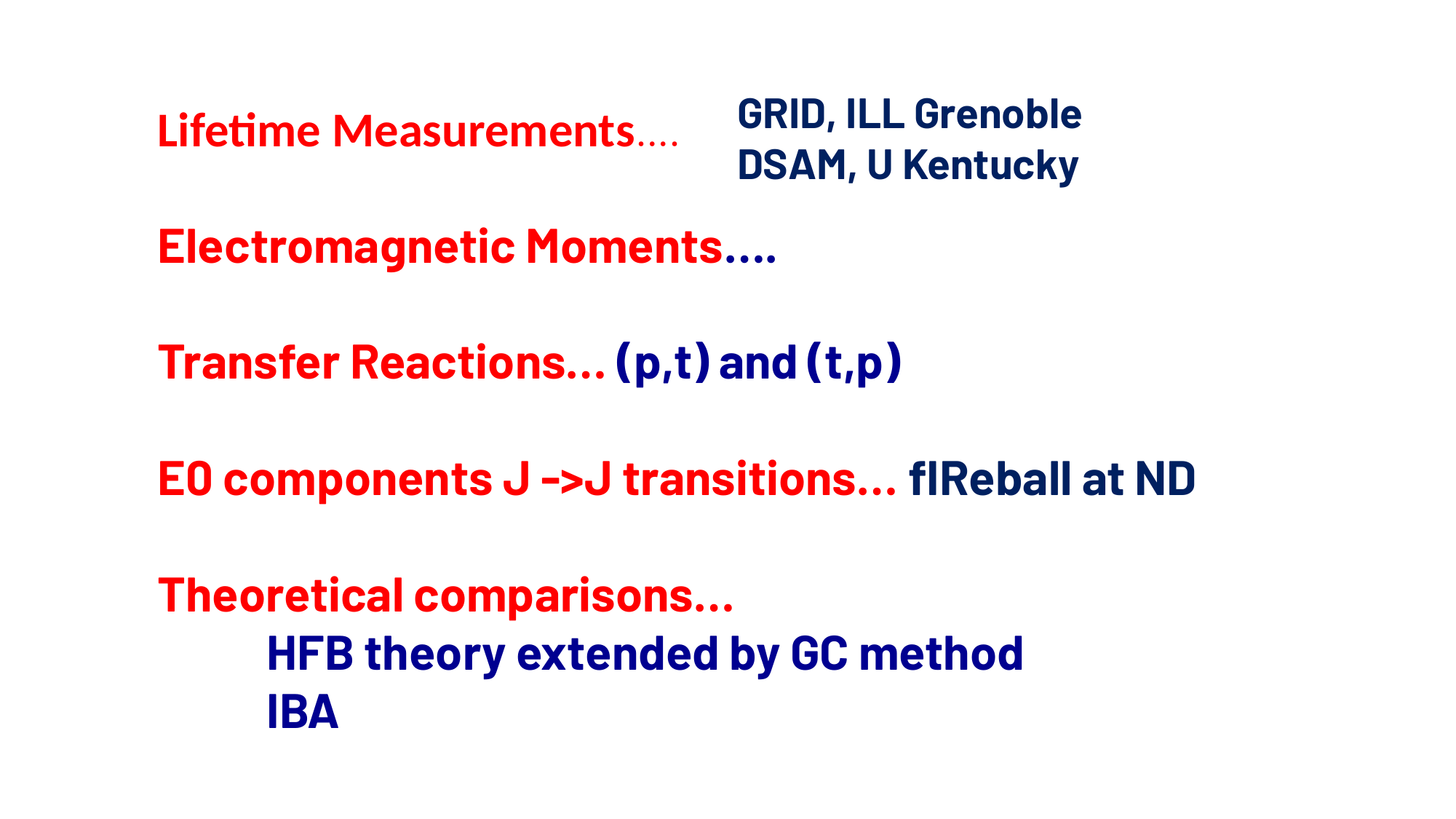

GRID, ILL Grenoble
DSAM, U Kentucky
Lifetime Measurements….

Electromagnetic Moments….

Transfer Reactions… (p,t) and (t,p)

E0 components J ->J transitions… fIReball at ND

Theoretical comparisons…
HFB theory extended by GC method
IBA